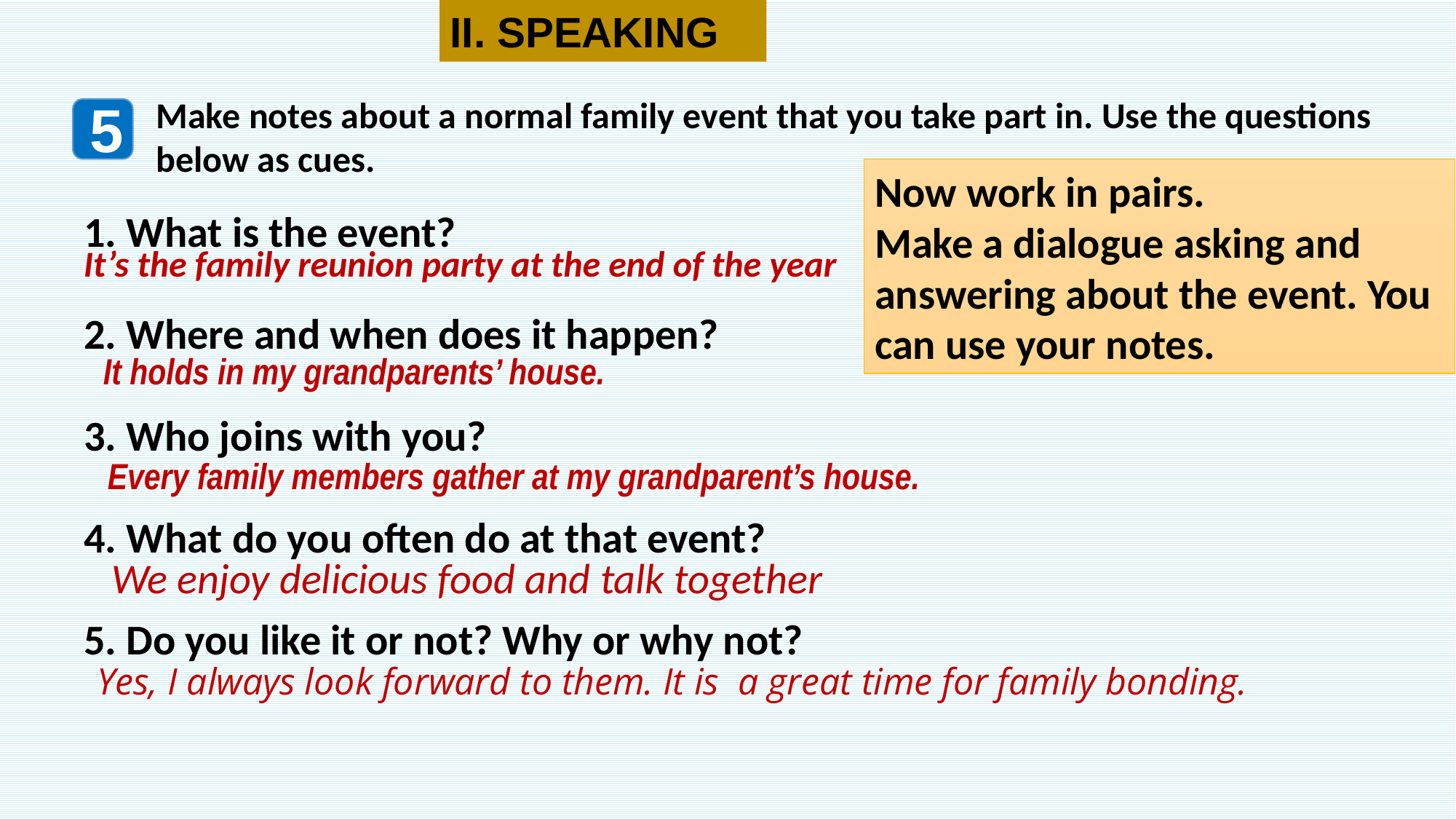

II. SPEAKING
5
Make notes about a normal family event that you take part in. Use the questions below as cues.

1. What is the event?
2. Where and when does it happen?
3. Who joins with you?
4. What do you often do at that event?
5. Do you like it or not? Why or why not?
Now work in pairs.
Make a dialogue asking and answering about the event. You can use your notes.
It’s the family reunion party at the end of the year
It holds in my grandparents’ house.
Every family members gather at my grandparent’s house.
We enjoy delicious food and talk together
Yes, I always look forward to them. It is  a great time for family bonding.